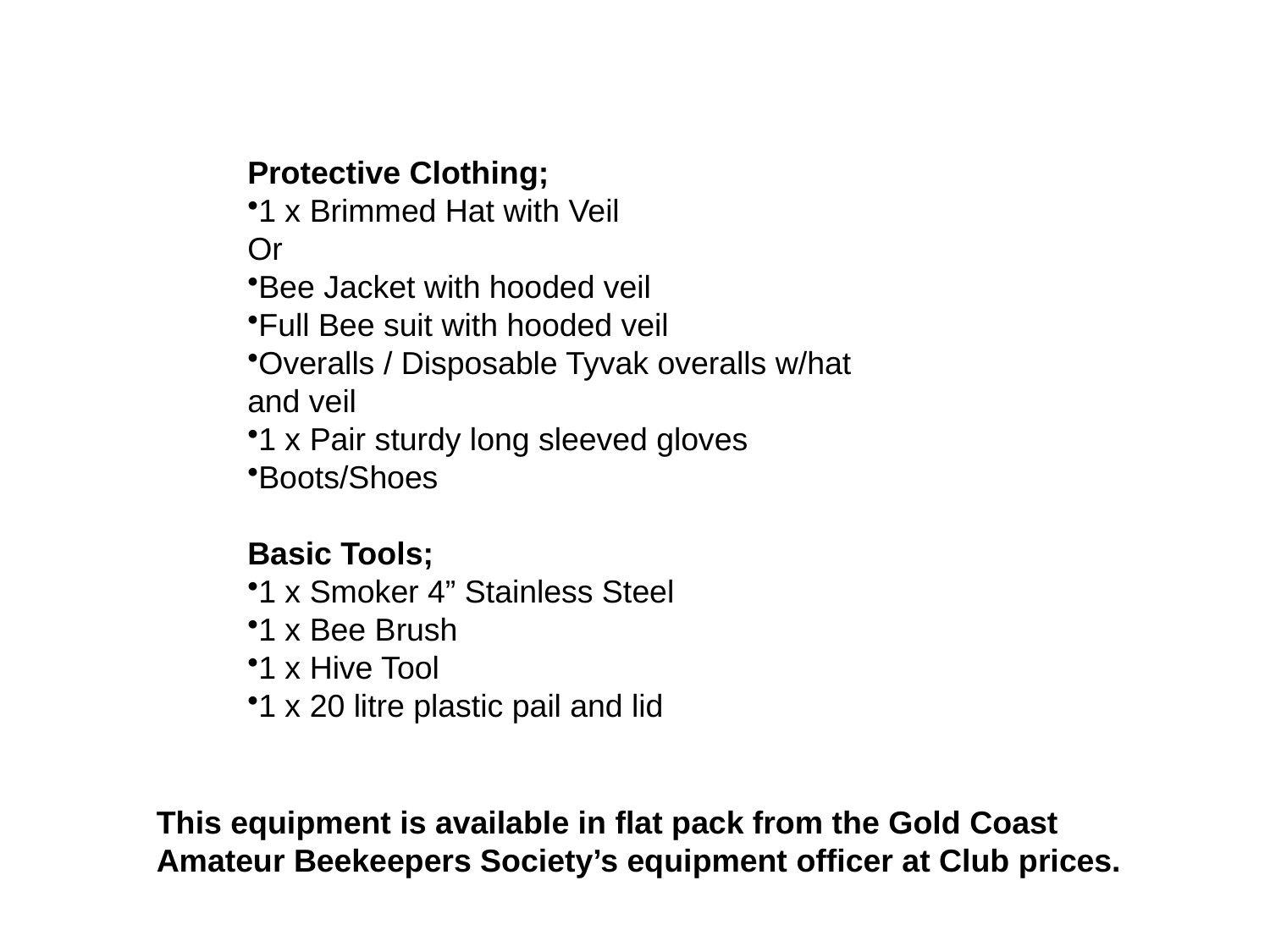

Protective Clothing;
1 x Brimmed Hat with Veil
Or
Bee Jacket with hooded veil
Full Bee suit with hooded veil
Overalls / Disposable Tyvak overalls w/hat and veil
1 x Pair sturdy long sleeved gloves
Boots/Shoes

Basic Tools;
1 x Smoker 4” Stainless Steel
1 x Bee Brush
1 x Hive Tool
1 x 20 litre plastic pail and lid
This equipment is available in flat pack from the Gold Coast Amateur Beekeepers Society’s equipment officer at Club prices.